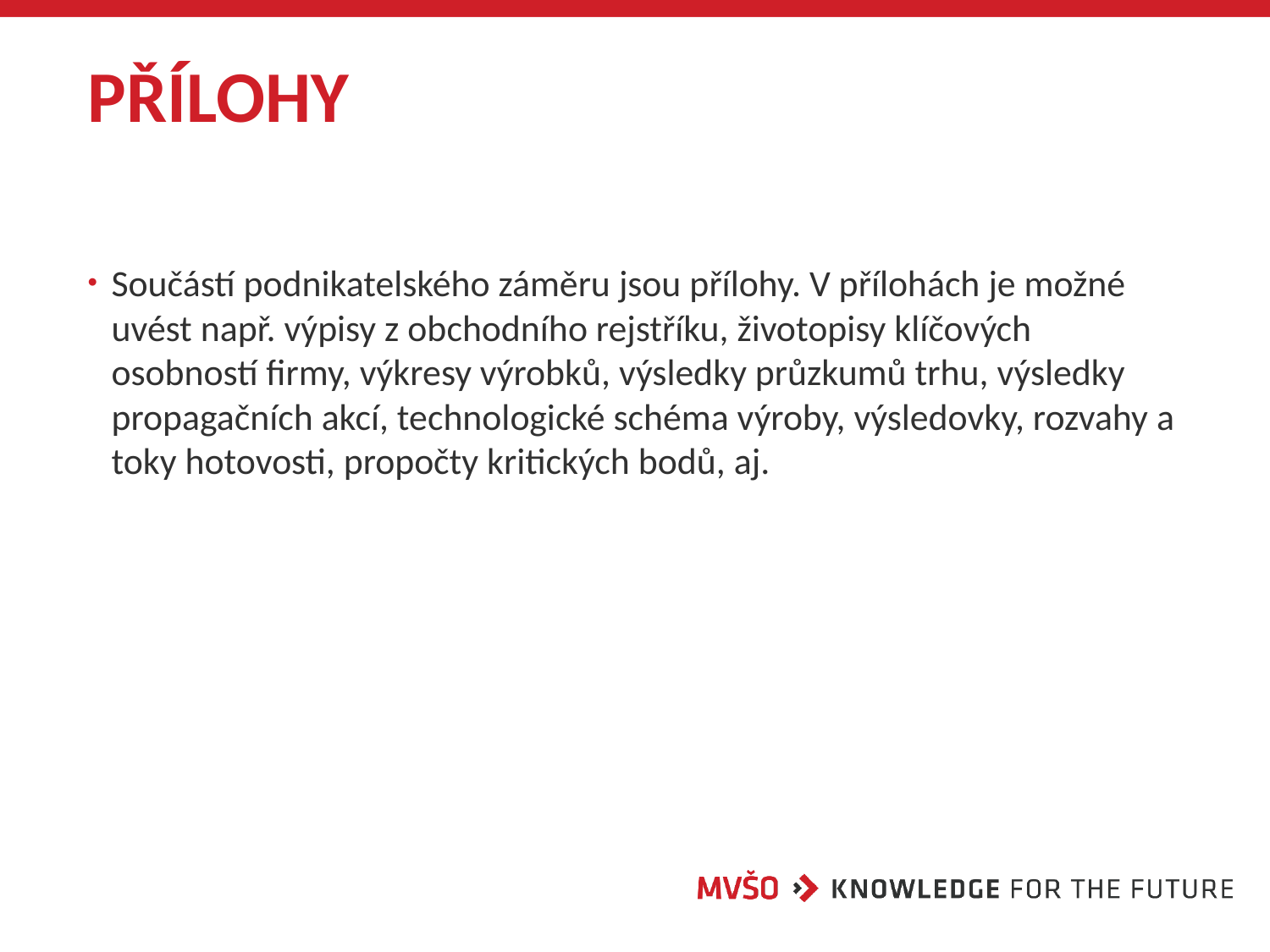

# Přílohy
Součástí podnikatelského záměru jsou přílohy. V přílohách je možné uvést např. výpisy z obchodního rejstříku, životopisy klíčových osobností firmy, výkresy výrobků, výsledky průzkumů trhu, výsledky propagačních akcí, technologické schéma výroby, výsledovky, rozvahy a toky hotovosti, propočty kritických bodů, aj.